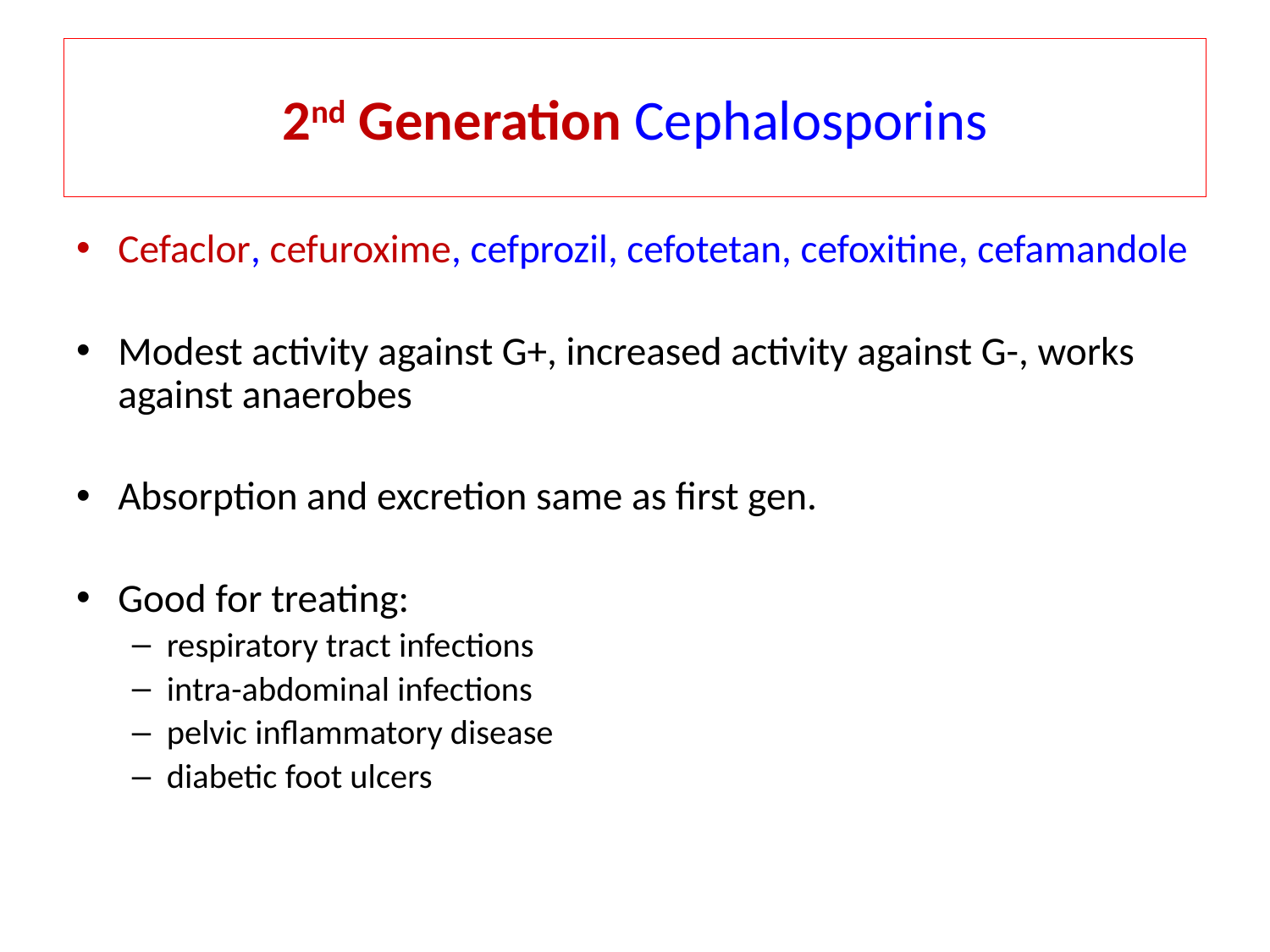

2nd Generation Cephalosporins
Cefaclor, cefuroxime, cefprozil, cefotetan, cefoxitine, cefamandole

Modest activity against G+, increased activity against G-, works against anaerobes

Absorption and excretion same as first gen.

Good for treating:
respiratory tract infections
intra-abdominal infections
pelvic inflammatory disease
diabetic foot ulcers